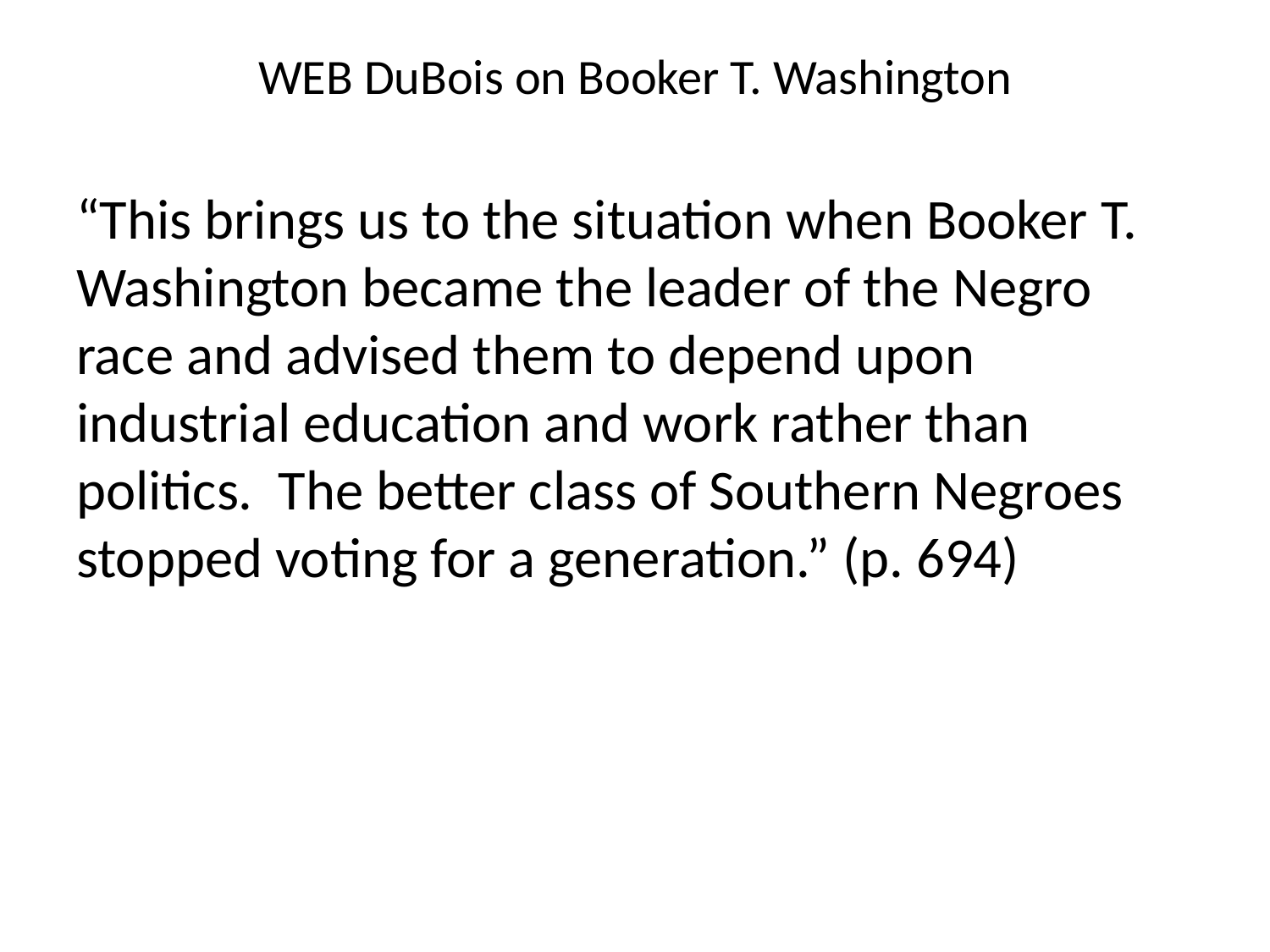

# WEB DuBois on Booker T. Washington
“This brings us to the situation when Booker T. Washington became the leader of the Negro race and advised them to depend upon industrial education and work rather than politics.  The better class of Southern Negroes stopped voting for a generation.” (p. 694)